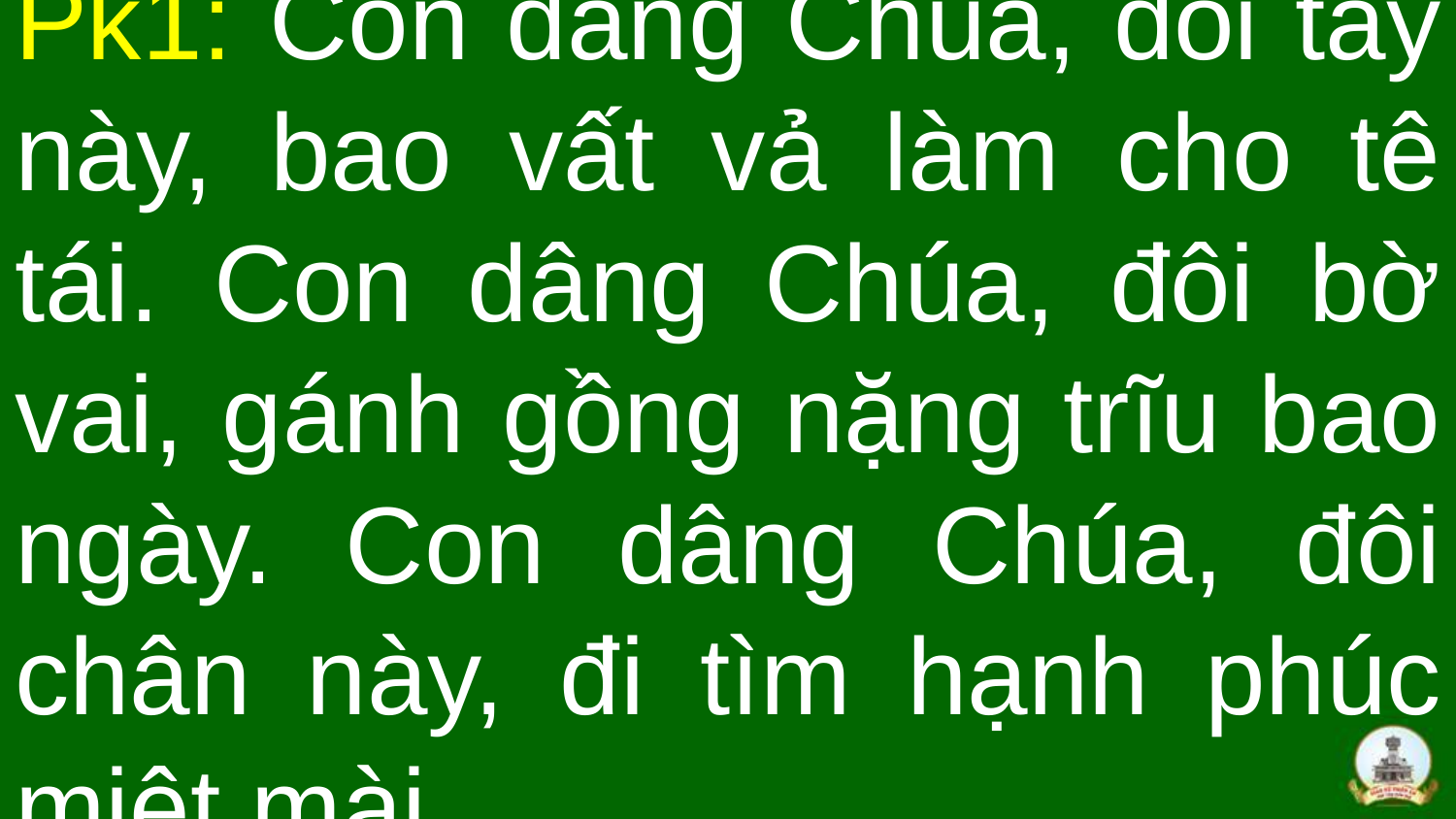

# Pk1: Con dâng Chúa, đôi tay này, bao vất vả làm cho tê tái. Con dâng Chúa, đôi bờ vai, gánh gồng nặng trĩu bao ngày. Con dâng Chúa, đôi chân này, đi tìm hạnh phúc miệt mài.